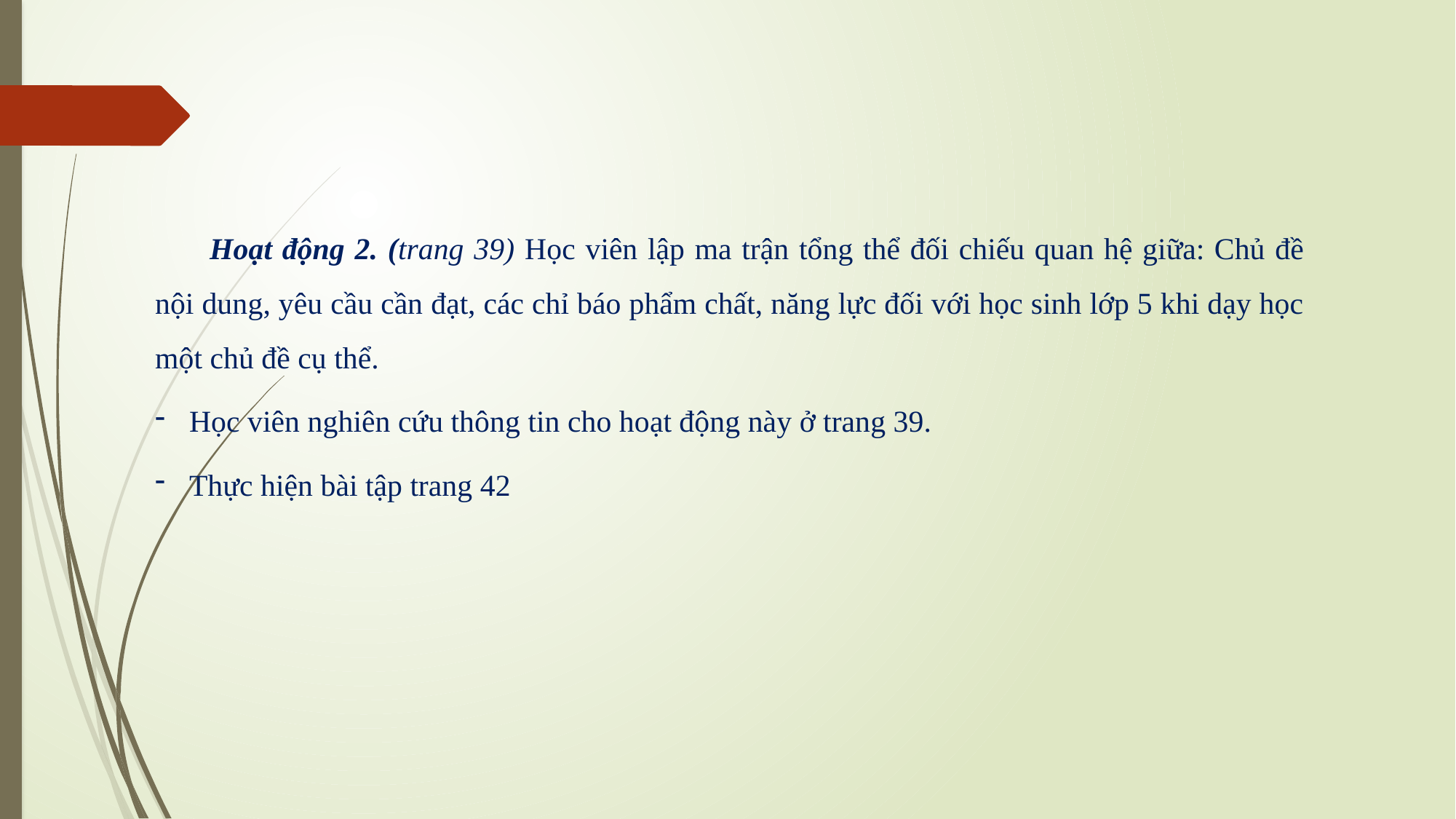

Hoạt động 2. (trang 39) Học viên lập ma trận tổng thể đối chiếu quan hệ giữa: Chủ đề nội dung, yêu cầu cần đạt, các chỉ báo phẩm chất, năng lực đối với học sinh lớp 5 khi dạy học một chủ đề cụ thể.
Học viên nghiên cứu thông tin cho hoạt động này ở trang 39.
Thực hiện bài tập trang 42